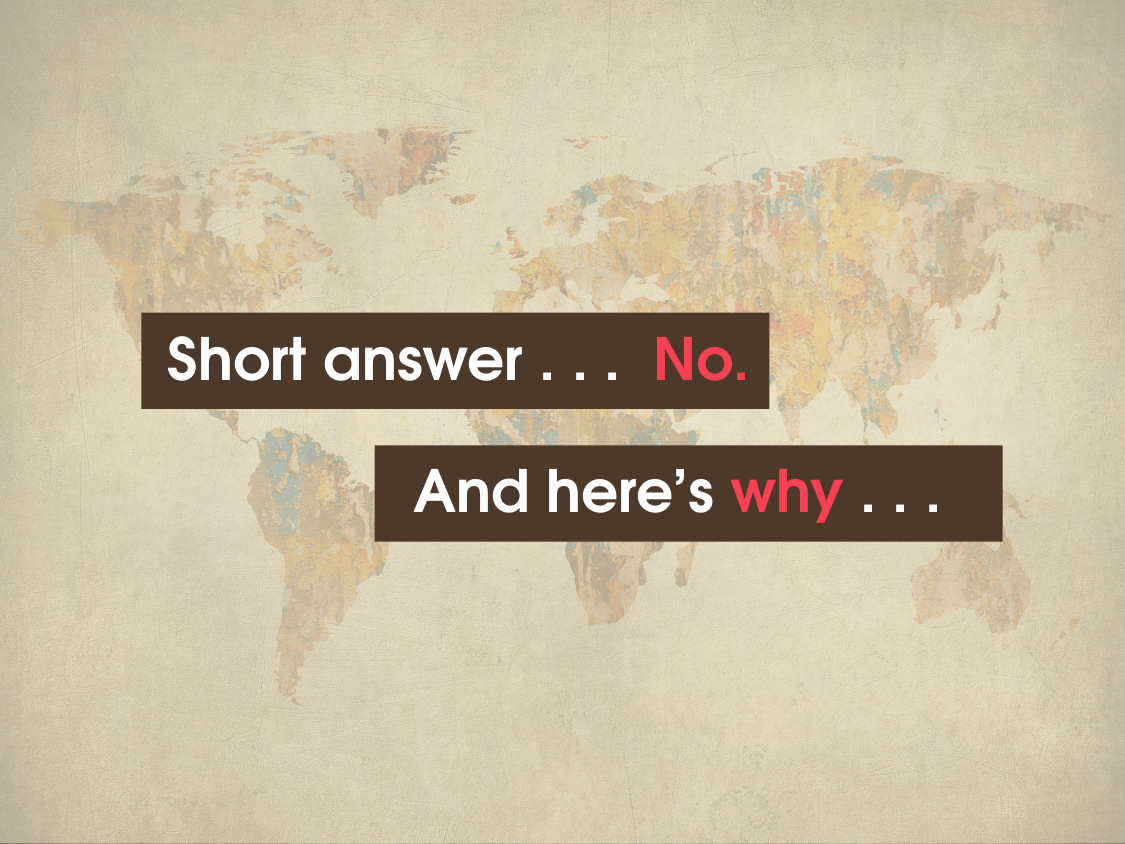

Short answer . . .  No.

And here’s why . . .